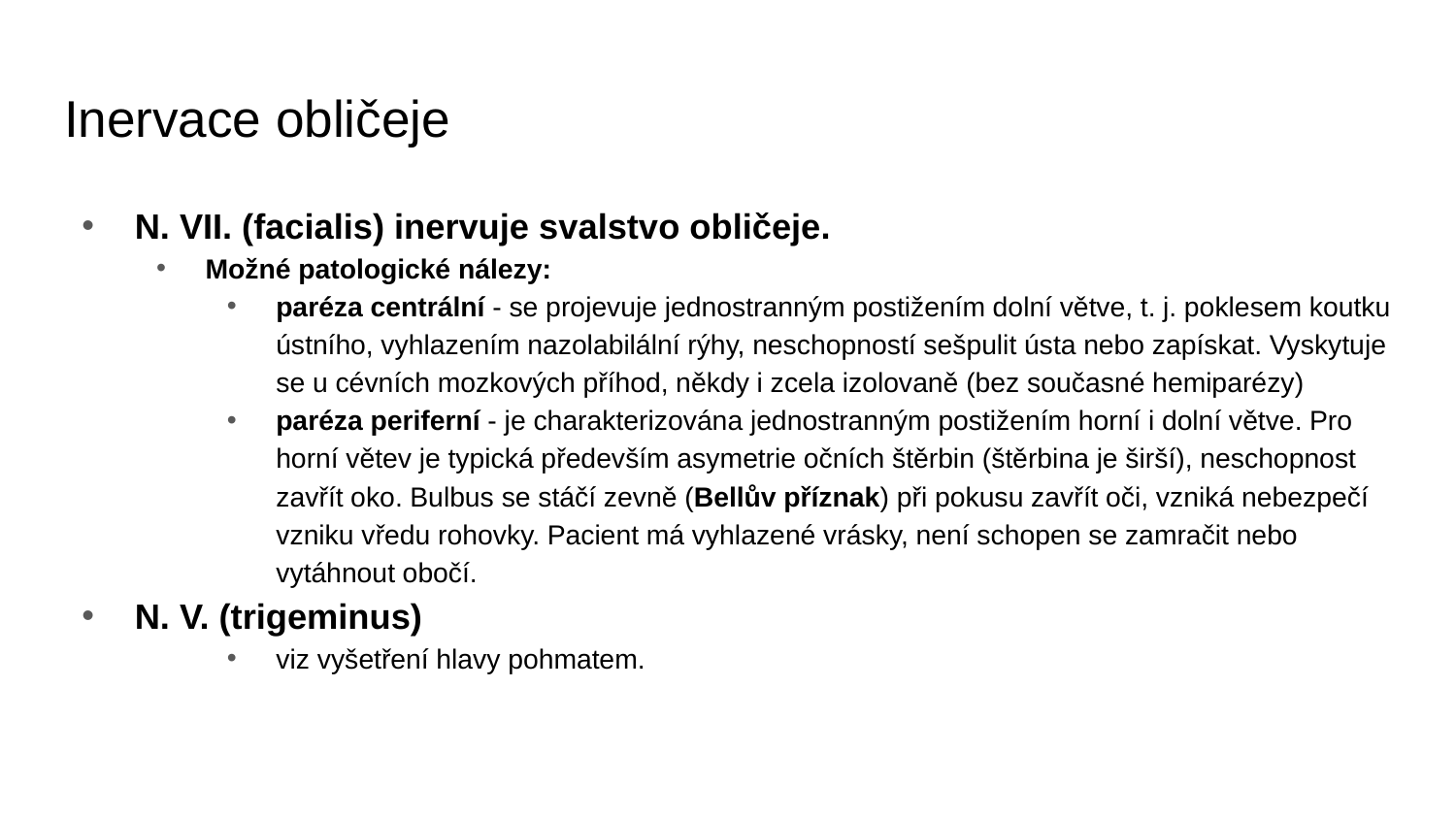

# Inervace obličeje
N. VII. (facialis) inervuje svalstvo obličeje.
Možné patologické nálezy:
paréza centrální - se projevuje jednostranným postižením dolní větve, t. j. poklesem koutku ústního, vyhlazením nazolabilální rýhy, neschopností sešpulit ústa nebo zapískat. Vyskytuje se u cévních mozkových příhod, někdy i zcela izolovaně (bez současné hemiparézy)
paréza periferní - je charakterizována jednostranným postižením horní i dolní větve. Pro horní větev je typická především asymetrie očních štěrbin (štěrbina je širší), neschopnost zavřít oko. Bulbus se stáčí zevně (Bellův příznak) při pokusu zavřít oči, vzniká nebezpečí vzniku vředu rohovky. Pacient má vyhlazené vrásky, není schopen se zamračit nebo vytáhnout obočí.
N. V. (trigeminus)
viz vyšetření hlavy pohmatem.